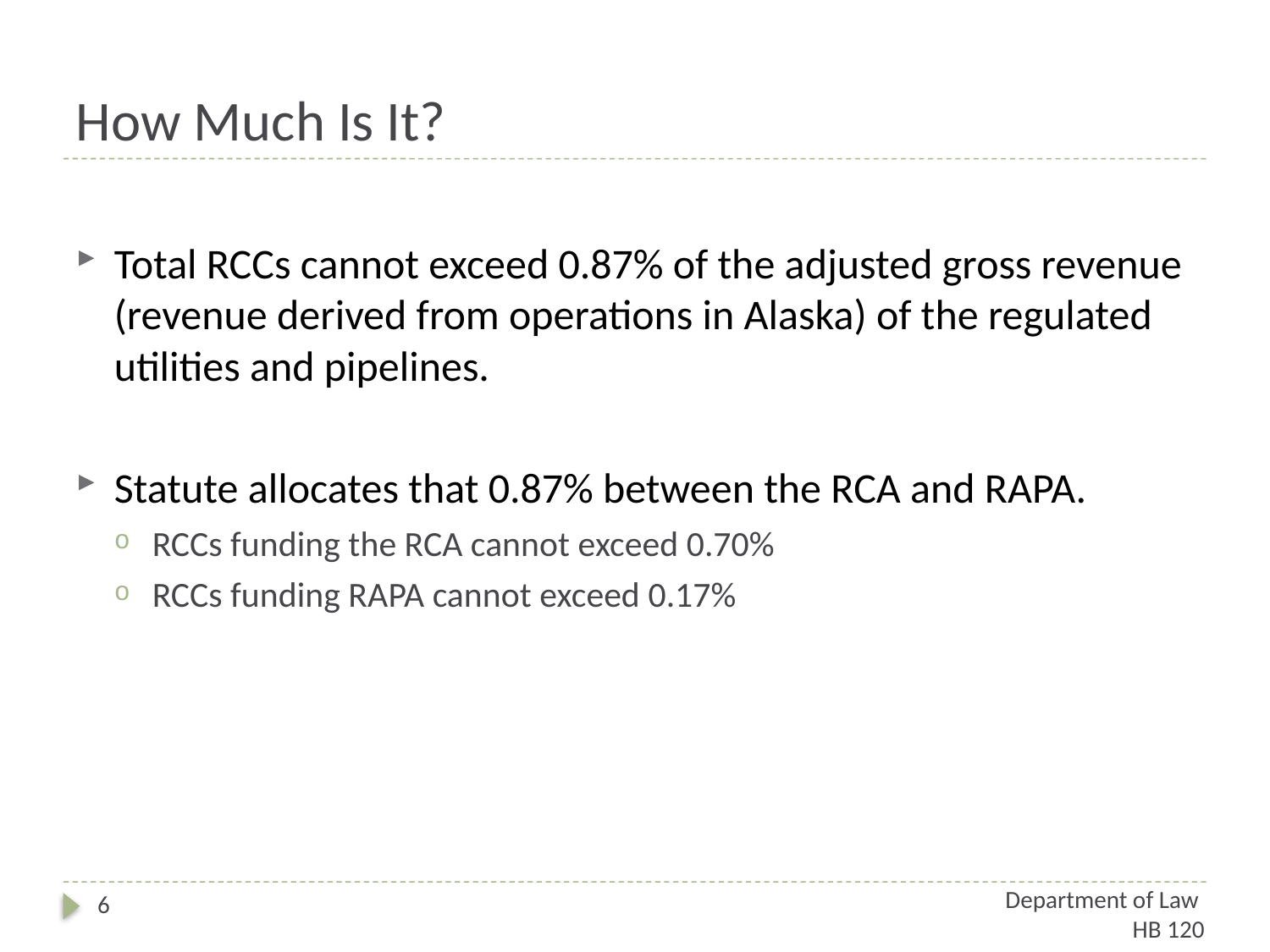

# How Much Is It?

Total RCCs cannot exceed 0.87% of the adjusted gross revenue (revenue derived from operations in Alaska) of the regulated utilities and pipelines.

Statute allocates that 0.87% between the RCA and RAPA.
RCCs funding the RCA cannot exceed 0.70%
RCCs funding RAPA cannot exceed 0.17%
Department of Law
HB 120
6